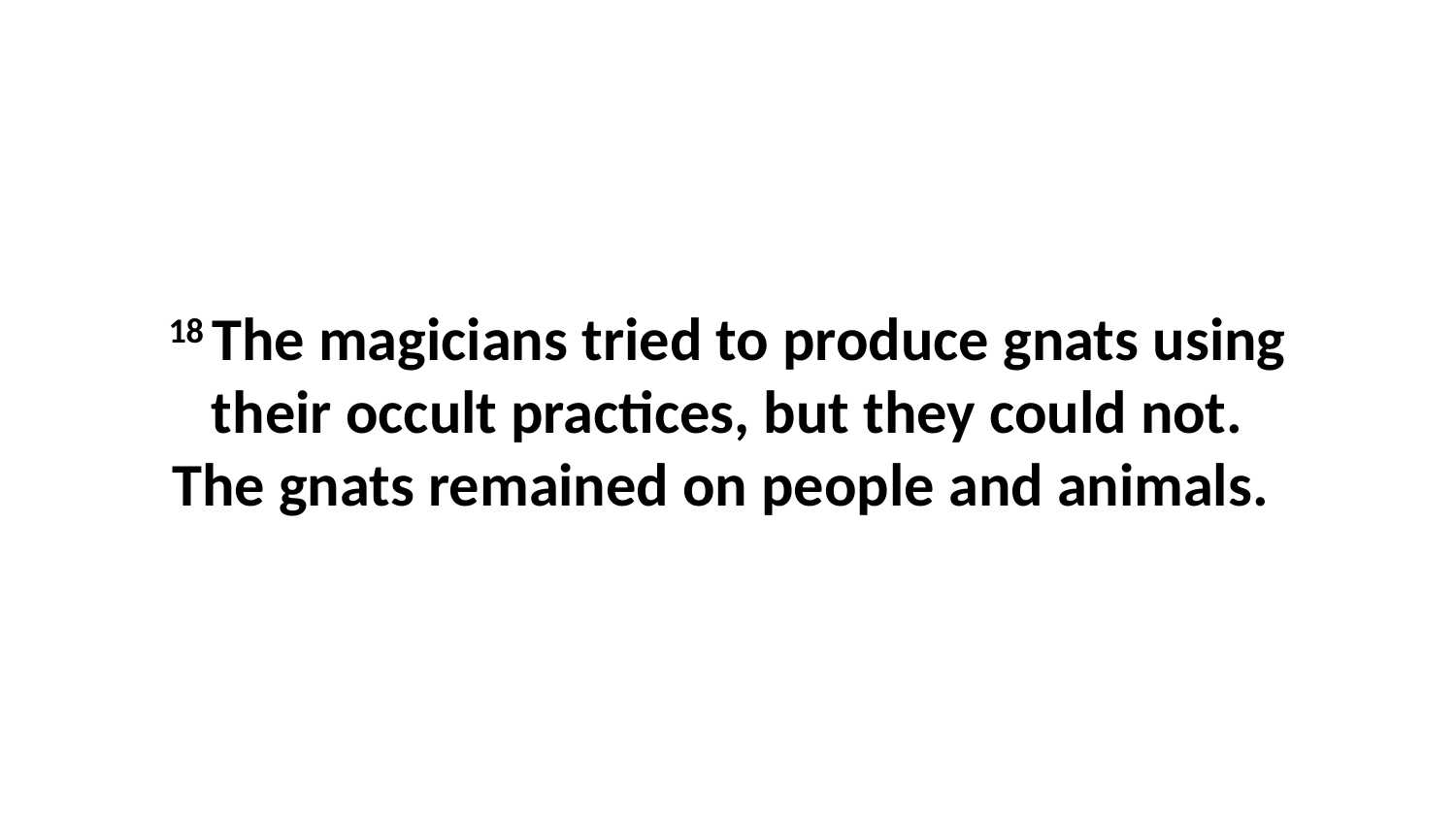

18 The magicians tried to produce gnats using their occult practices, but they could not. The gnats remained on people and animals.